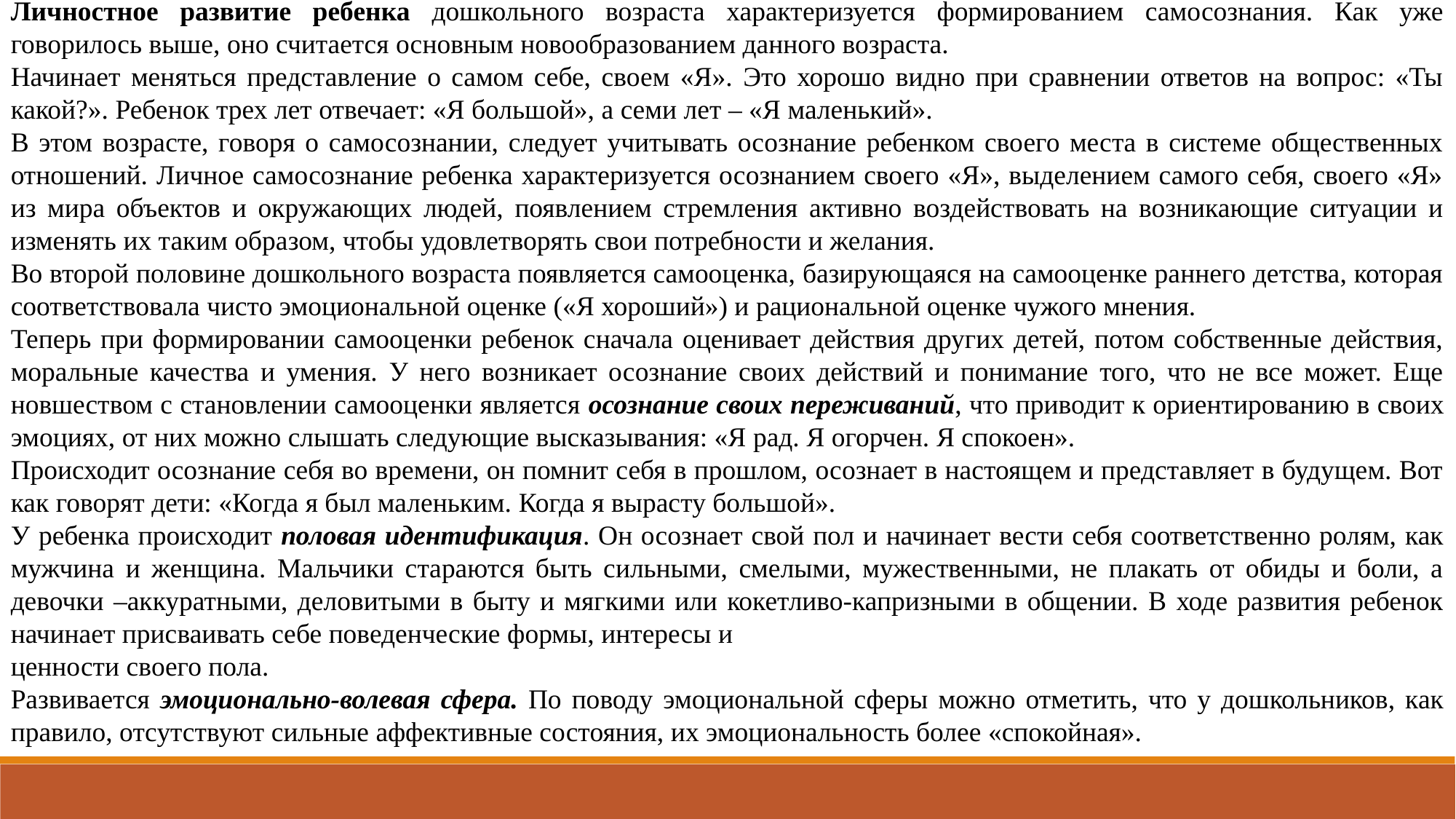

Личностное развитие ребенка дошкольного возраста характеризуется формированием самосознания. Как уже говорилось выше, оно считается основным новообразованием данного возраста.
Начинает меняться представление о самом себе, своем «Я». Это хорошо видно при сравнении ответов на вопрос: «Ты какой?». Ребенок трех лет отвечает: «Я большой», а семи лет – «Я маленький».
В этом возрасте, говоря о самосознании, следует учитывать осознание ребенком своего места в системе общественных отношений. Личное самосознание ребенка характеризуется осознанием своего «Я», выделением самого себя, своего «Я» из мира объектов и окружающих людей, появлением стремления активно воздействовать на возникающие ситуации и изменять их таким образом, чтобы удовлетворять свои потребности и желания.
Во второй половине дошкольного возраста появляется самооценка, базирующаяся на самооценке раннего детства, которая соответствовала чисто эмоциональной оценке («Я хороший») и рациональной оценке чужого мнения.
Теперь при формировании самооценки ребенок сначала оценивает действия других детей, потом собственные действия, моральные качества и умения. У него возникает осознание своих действий и понимание того, что не все может. Еще новшеством с становлении самооценки является осознание своих переживаний, что приводит к ориентированию в своих эмоциях, от них можно слышать следующие высказывания: «Я рад. Я огорчен. Я спокоен».
Происходит осознание себя во времени, он помнит себя в прошлом, осознает в настоящем и представляет в будущем. Вот как говорят дети: «Когда я был маленьким. Когда я вырасту большой».
У ребенка происходит половая идентификация. Он осознает свой пол и начинает вести себя соответственно ролям, как мужчина и женщина. Мальчики стараются быть сильными, смелыми, мужественными, не плакать от обиды и боли, а девочки –аккуратными, деловитыми в быту и мягкими или кокетливо-капризными в общении. В ходе развития ребенок начинает присваивать себе поведенческие формы, интересы и
ценности своего пола.
Развивается эмоционально-волевая сфера. По поводу эмоциональной сферы можно отметить, что у дошкольников, как правило, отсутствуют сильные аффективные состояния, их эмоциональность более «спокойная».